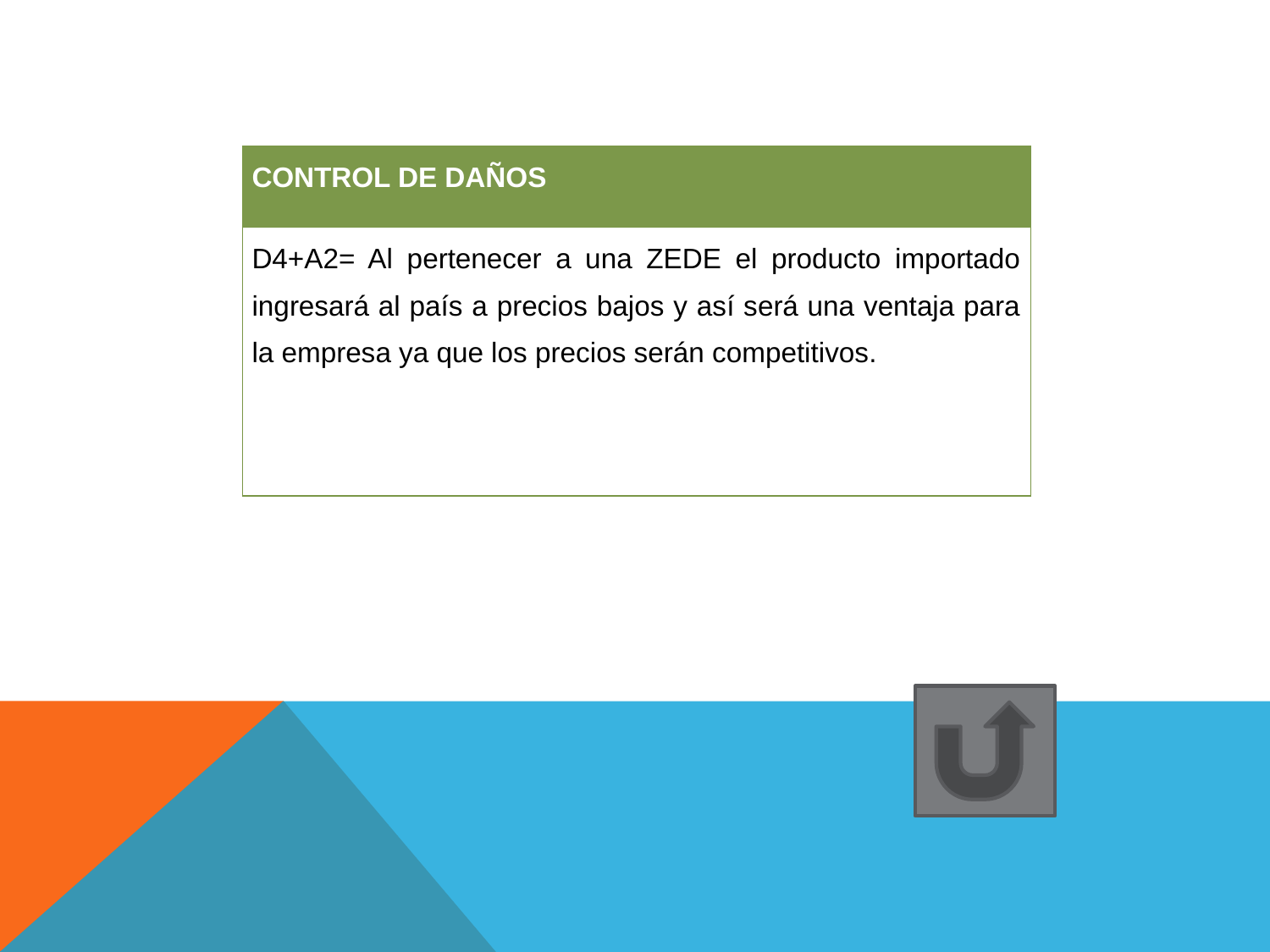

| CONTROL DE DAÑOS |
| --- |
| D4+A2= Al pertenecer a una ZEDE el producto importado ingresará al país a precios bajos y así será una ventaja para la empresa ya que los precios serán competitivos. |